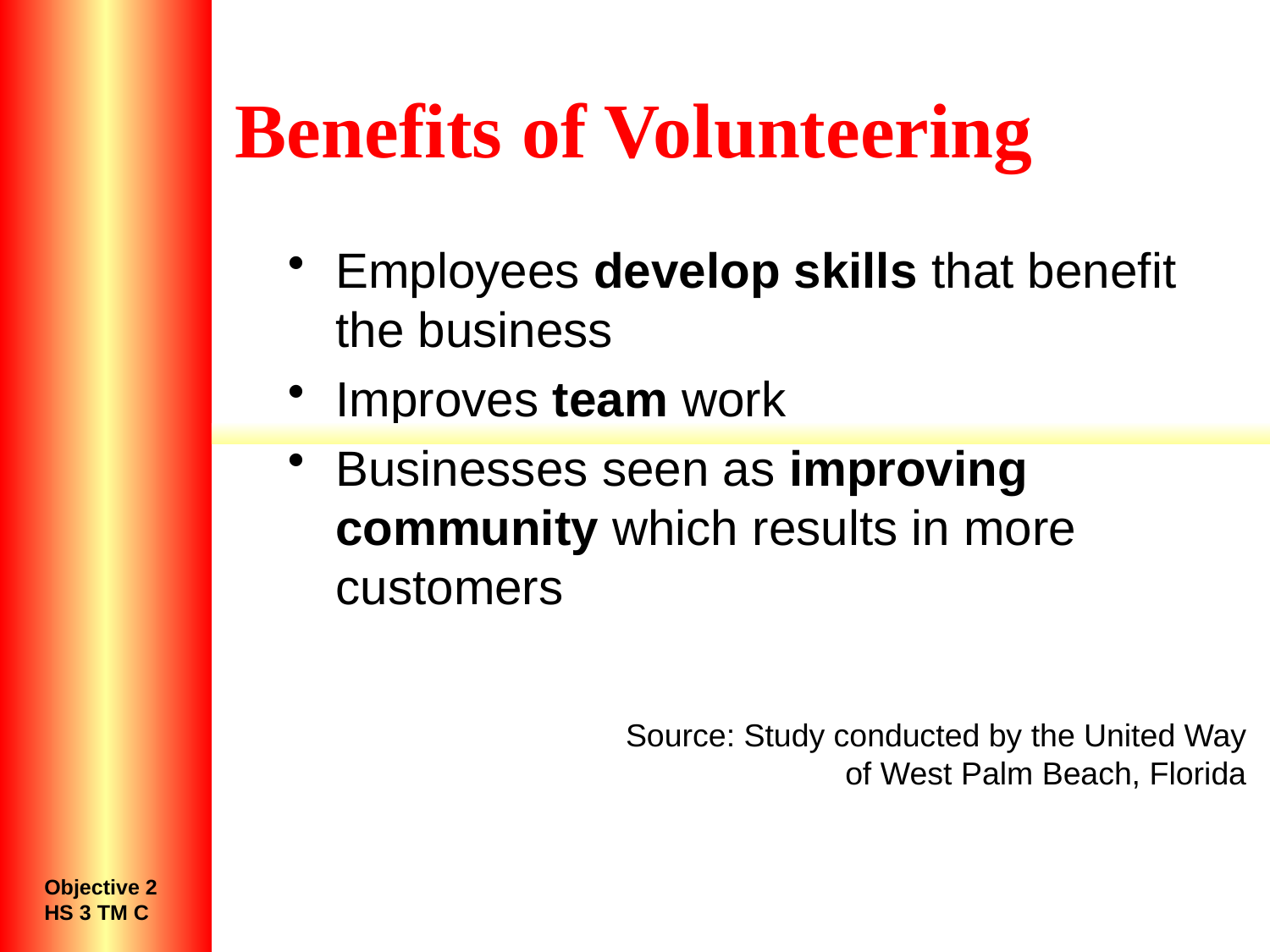

# Benefits of Volunteering
Employees develop skills that benefit the business
Improves team work
Businesses seen as improving community which results in more customers

Source: Study conducted by the United Way
of West Palm Beach, Florida

Objective 2
HS 3 TM C